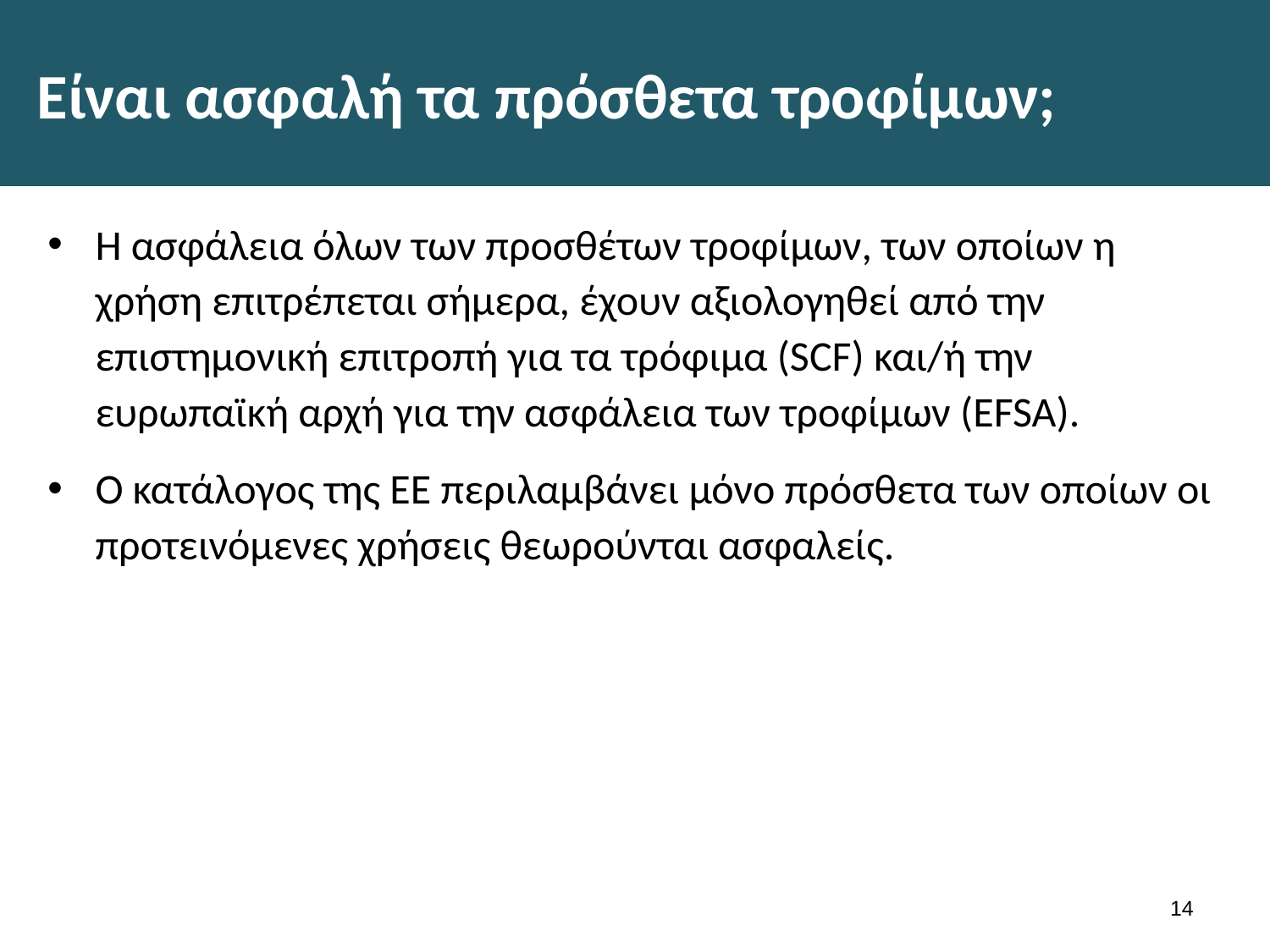

# Είναι ασφαλή τα πρόσθετα τροφίμων;
Η ασφάλεια όλων των προσθέτων τροφίμων, των οποίων η χρήση επιτρέπεται σήμερα, έχουν αξιολογηθεί από την επιστημονική επιτροπή για τα τρόφιμα (SCF) και/ή την ευρωπαϊκή αρχή για την ασφάλεια των τροφίμων (EFSA).
Ο κατάλογος της ΕΕ περιλαμβάνει μόνο πρόσθετα των οποίων οι προτεινόμενες χρήσεις θεωρούνται ασφαλείς.
14